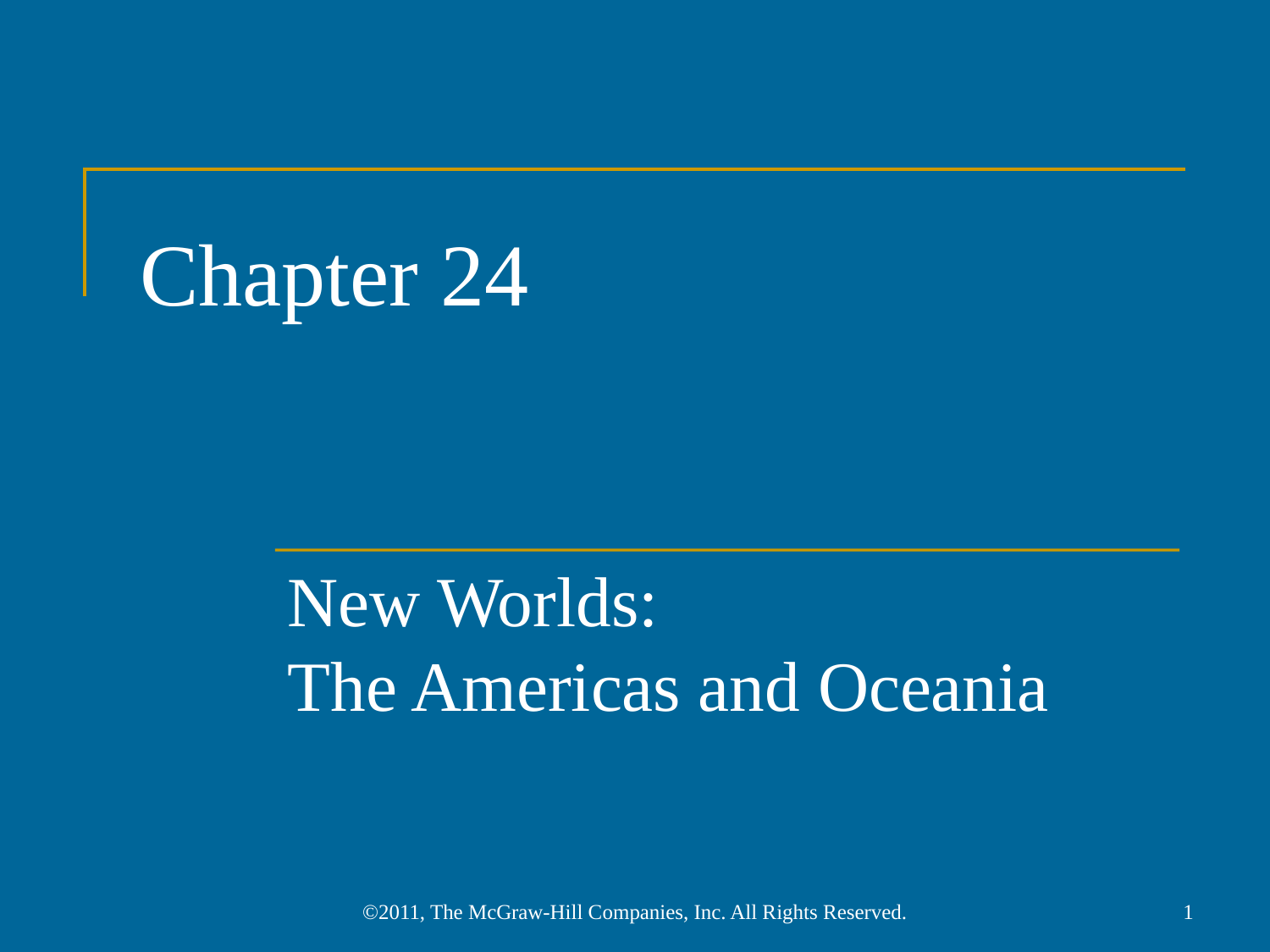

# Chapter 24
New Worlds:
The Americas and Oceania
©2011, The McGraw-Hill Companies, Inc. All Rights Reserved.
1